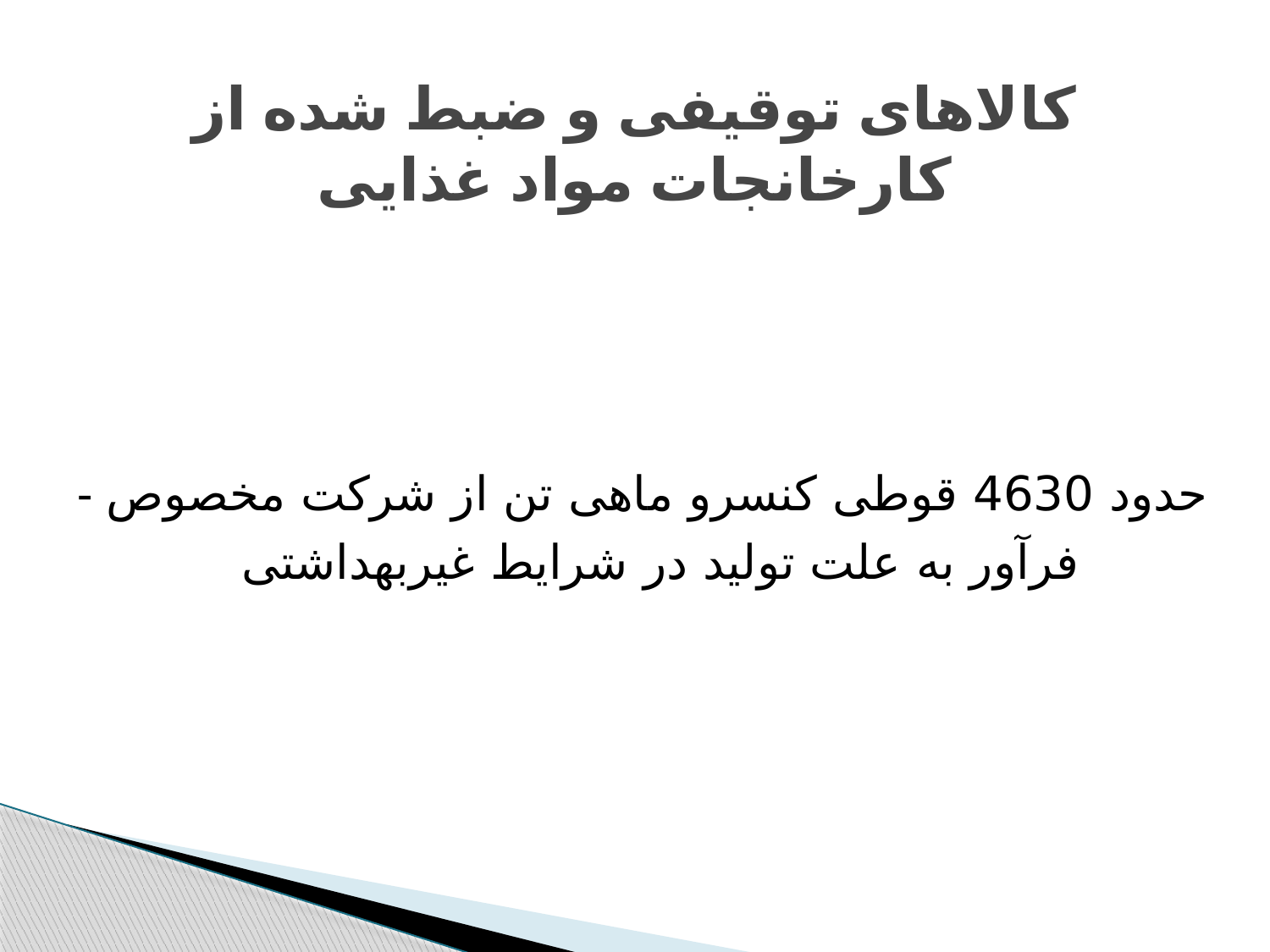

# کالاهای توقیفی و ضبط شده از کارخانجات مواد غذایی

- حدود 4630 قوطی کنسرو ماهی تن از شرکت مخصوص فرآور به علت تولید در شرایط غیربهداشتی